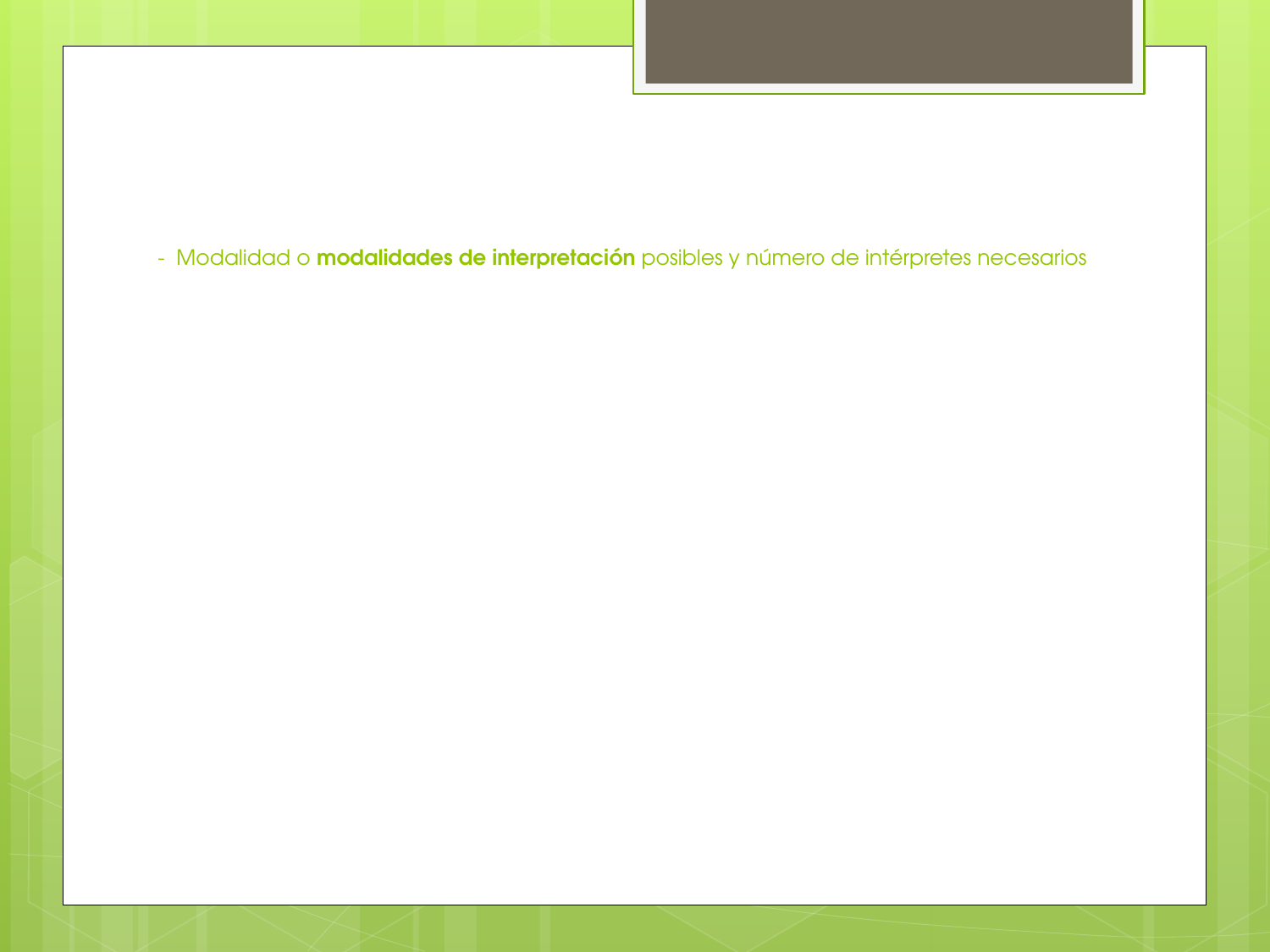

# -  Modalidad o modalidades de interpretación posibles y número de intérpretes necesarios